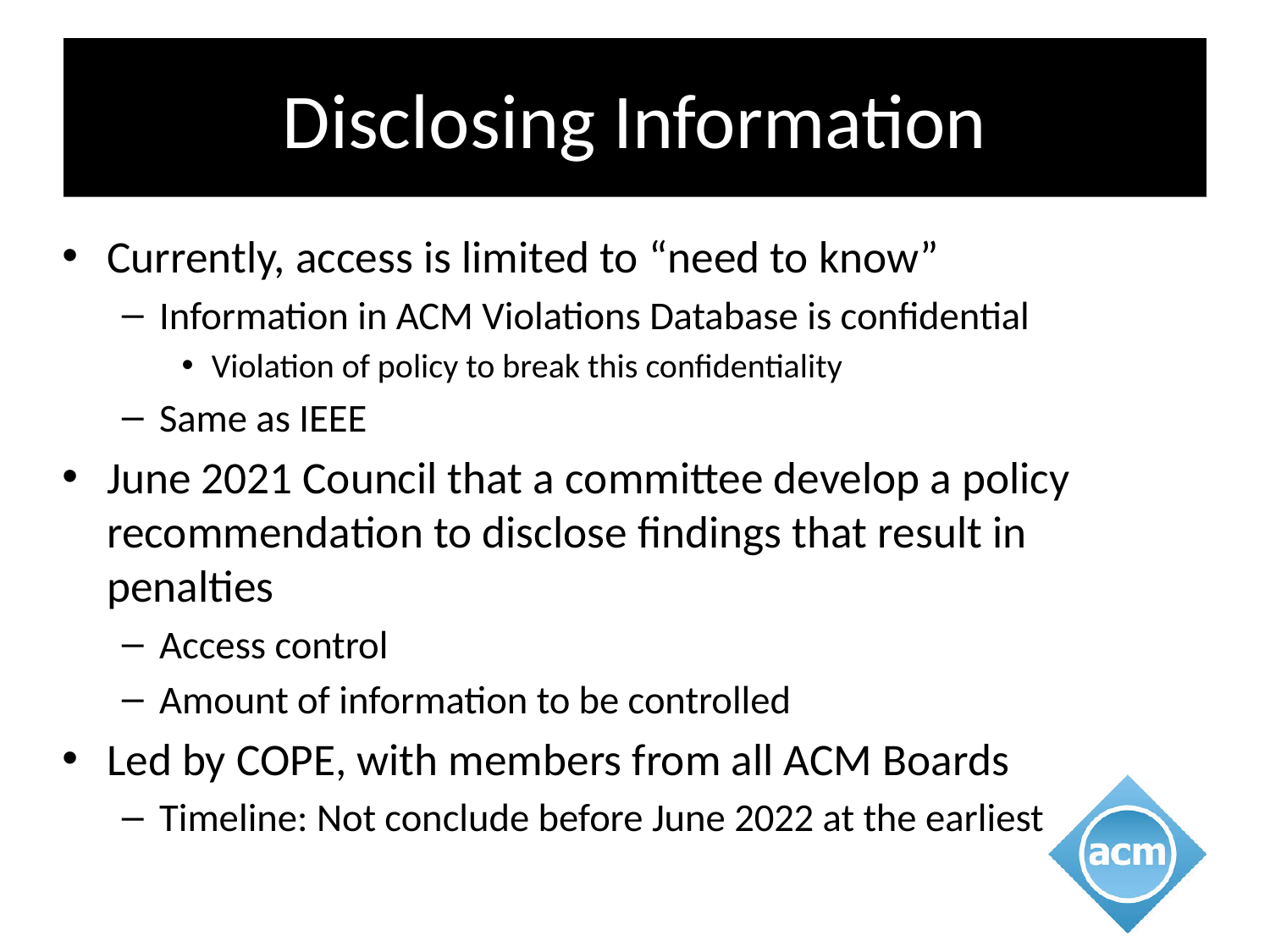

# Disclosing Information
Currently, access is limited to “need to know”
Information in ACM Violations Database is confidential
Violation of policy to break this confidentiality
Same as IEEE
June 2021 Council that a committee develop a policy recommendation to disclose findings that result in penalties
Access control
Amount of information to be controlled
Led by COPE, with members from all ACM Boards
Timeline: Not conclude before June 2022 at the earliest